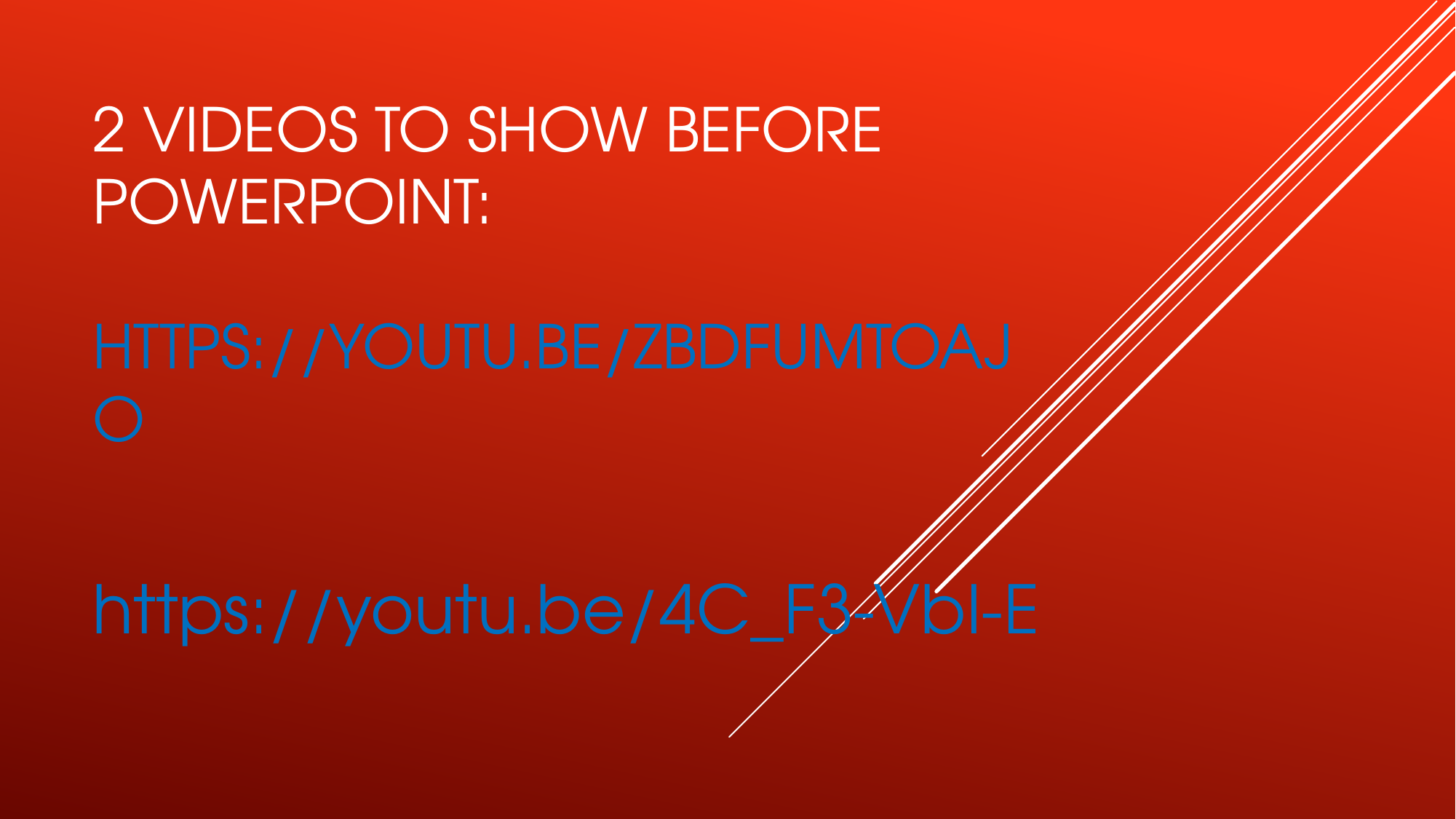

# 2 Videos to show Before Powerpoint: https://youtu.be/zbdFUMToAJo

https://youtu.be/4C_F3-VbI-E